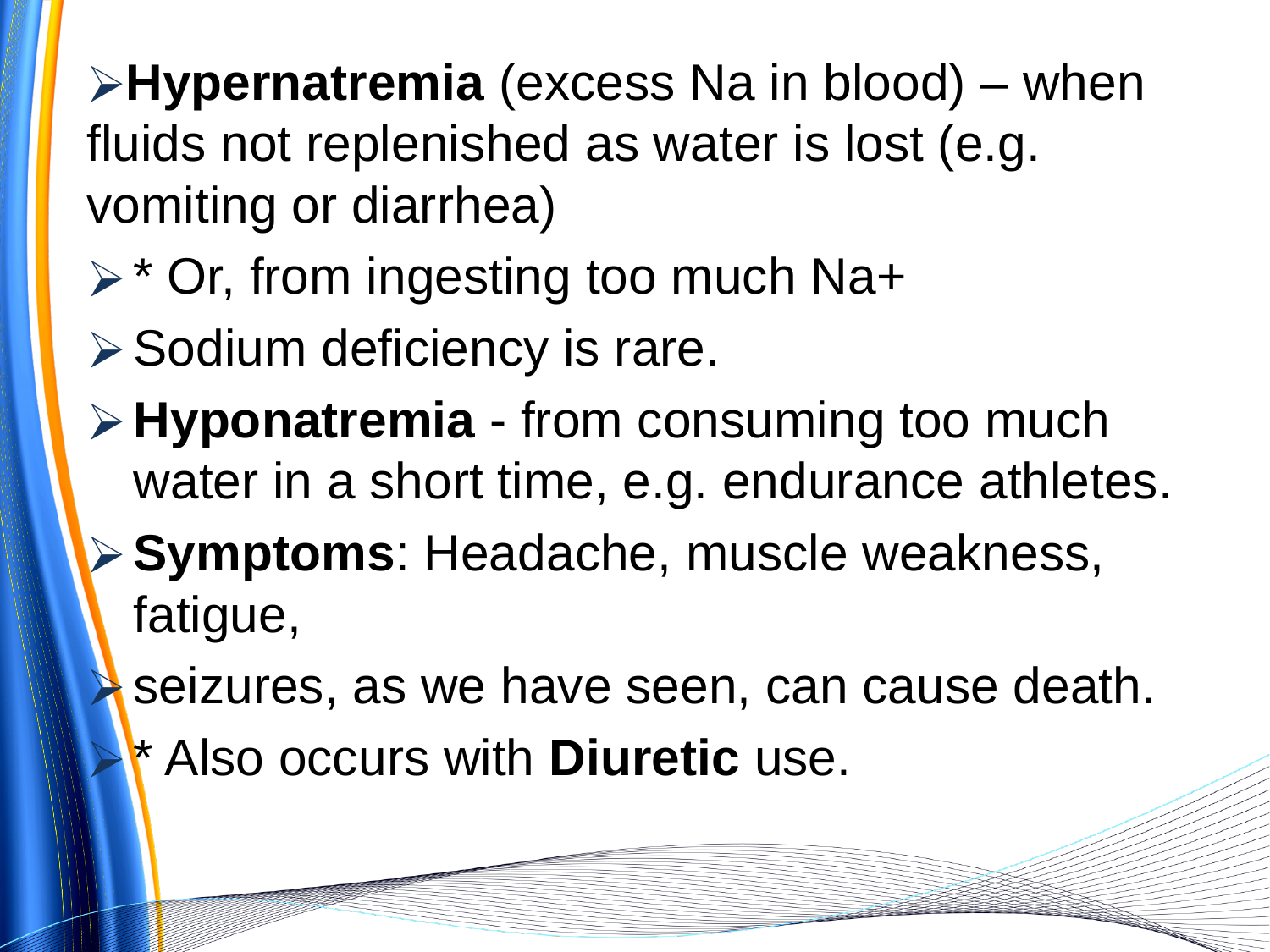

Hypernatremia (excess Na in blood) – when fluids not replenished as water is lost (e.g. vomiting or diarrhea)
* Or, from ingesting too much Na+
Sodium deficiency is rare.
Hyponatremia - from consuming too much water in a short time, e.g. endurance athletes.
Symptoms: Headache, muscle weakness, fatigue,
seizures, as we have seen, can cause death.
* Also occurs with Diuretic use.